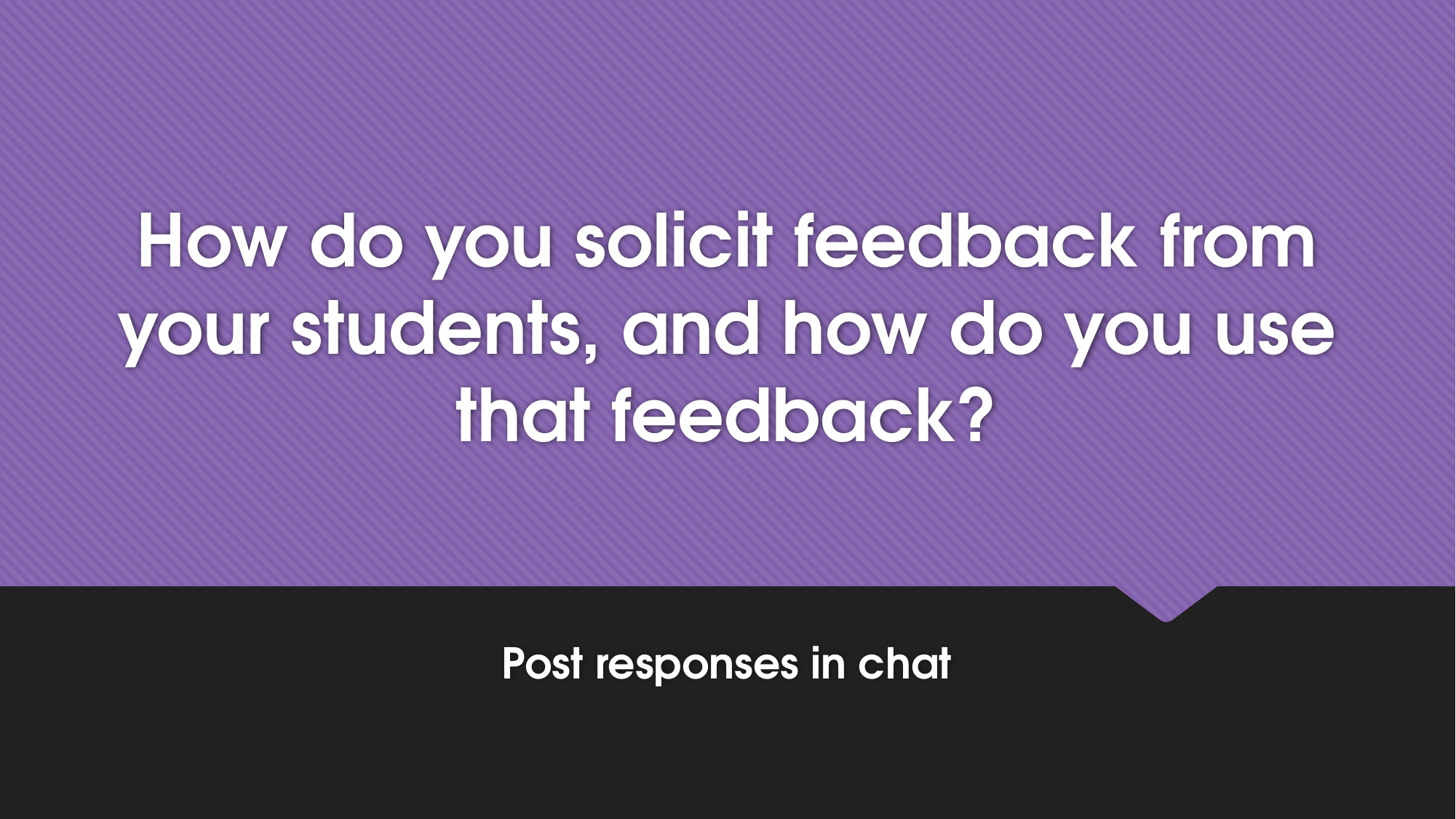

# How do you solicit feedback from your students, and how do you use that feedback?
Post responses in chat